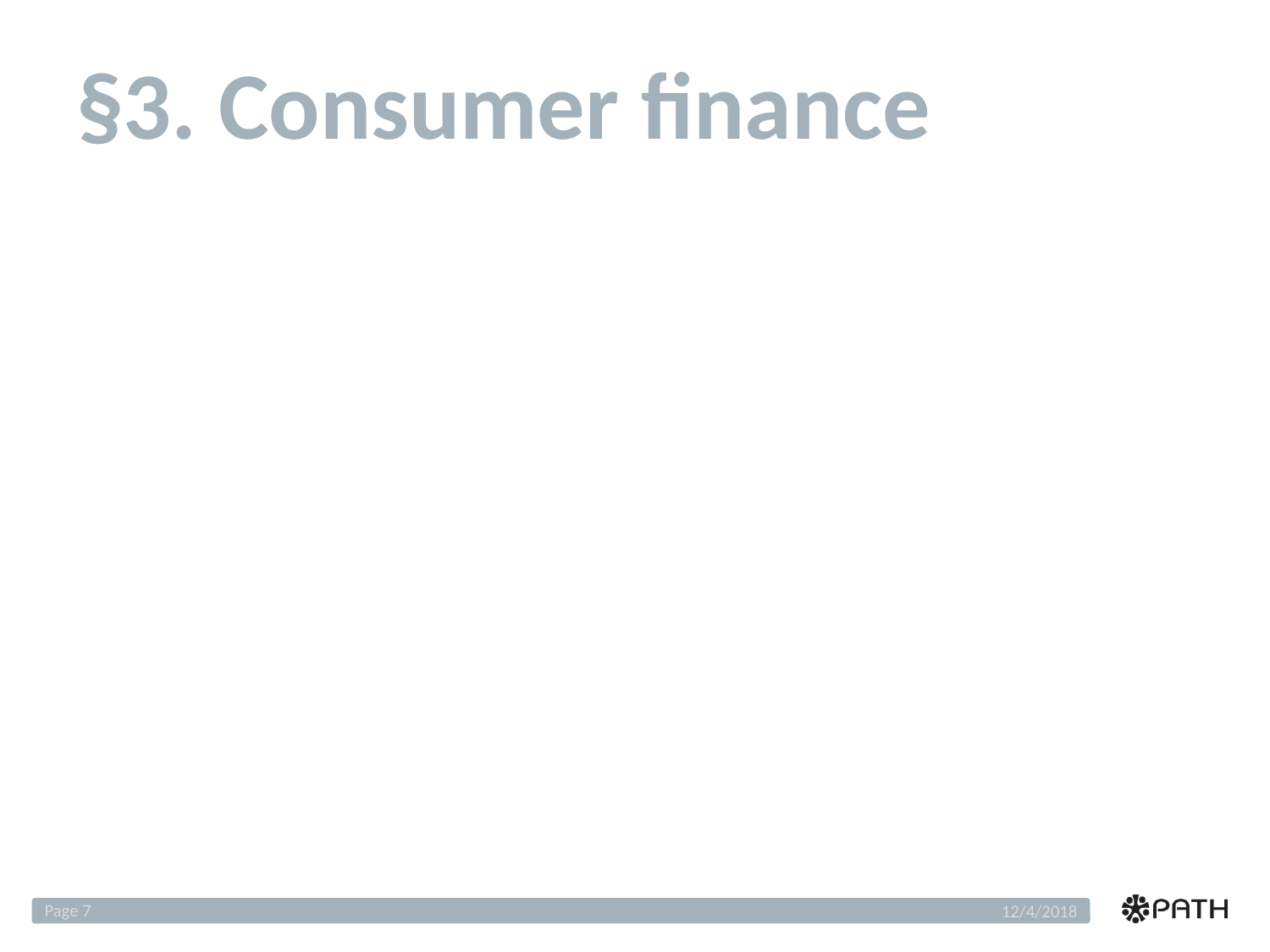

# §3. Consumer finance
Page 7
12/4/2018